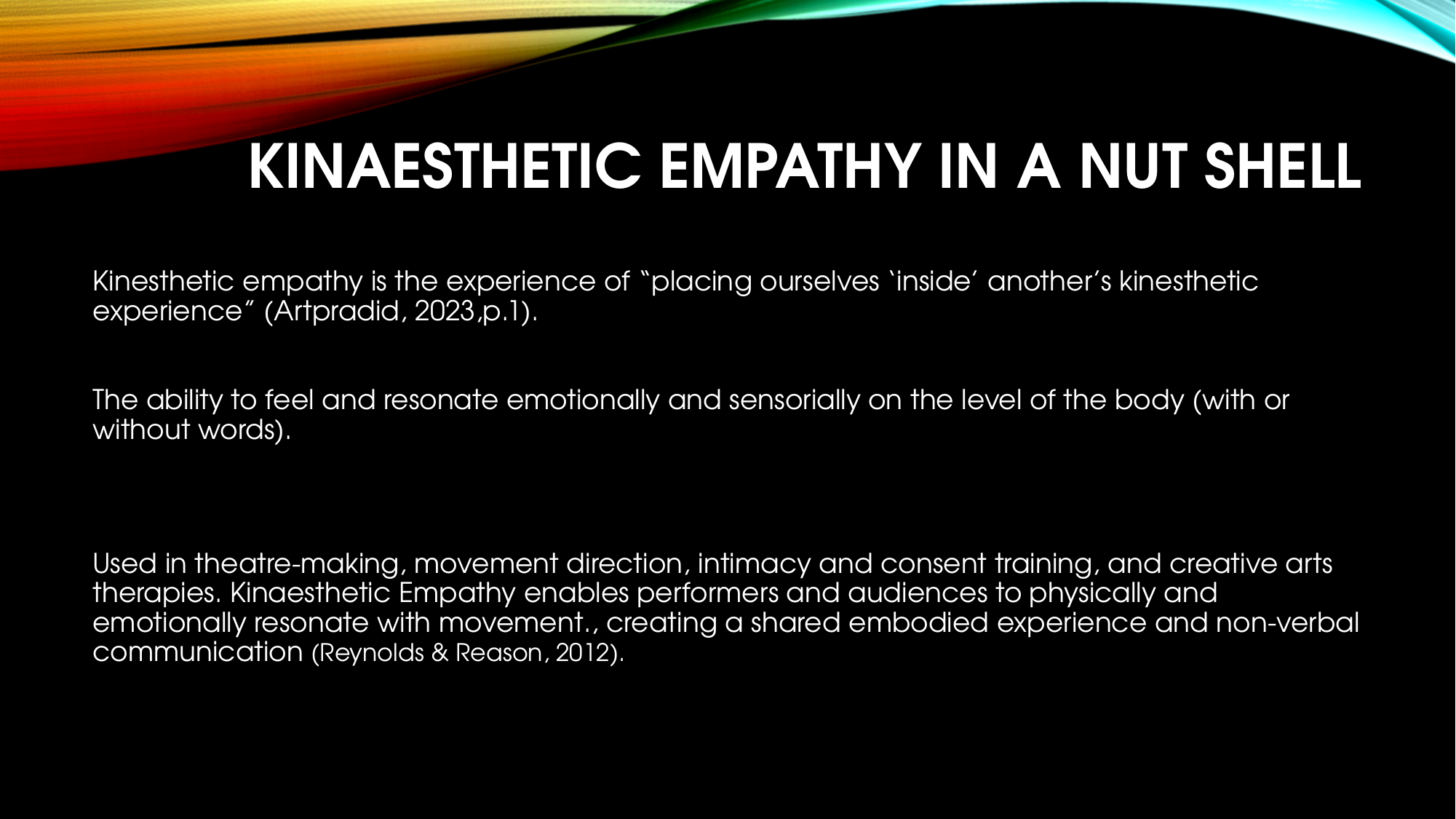

# Kinaesthetic Empathy in a nut shell
Kinesthetic empathy is the experience of “placing ourselves ‘inside’ another’s kinesthetic experience” (Artpradid, 2023,p.1).

The ability to feel and resonate emotionally and sensorially on the level of the body (with or without words).

Used in theatre-making, movement direction, intimacy and consent training, and creative arts therapies. Kinaesthetic Empathy enables performers and audiences to physically and emotionally resonate with movement., creating a shared embodied experience and non-verbal communication (Reynolds & Reason, 2012).